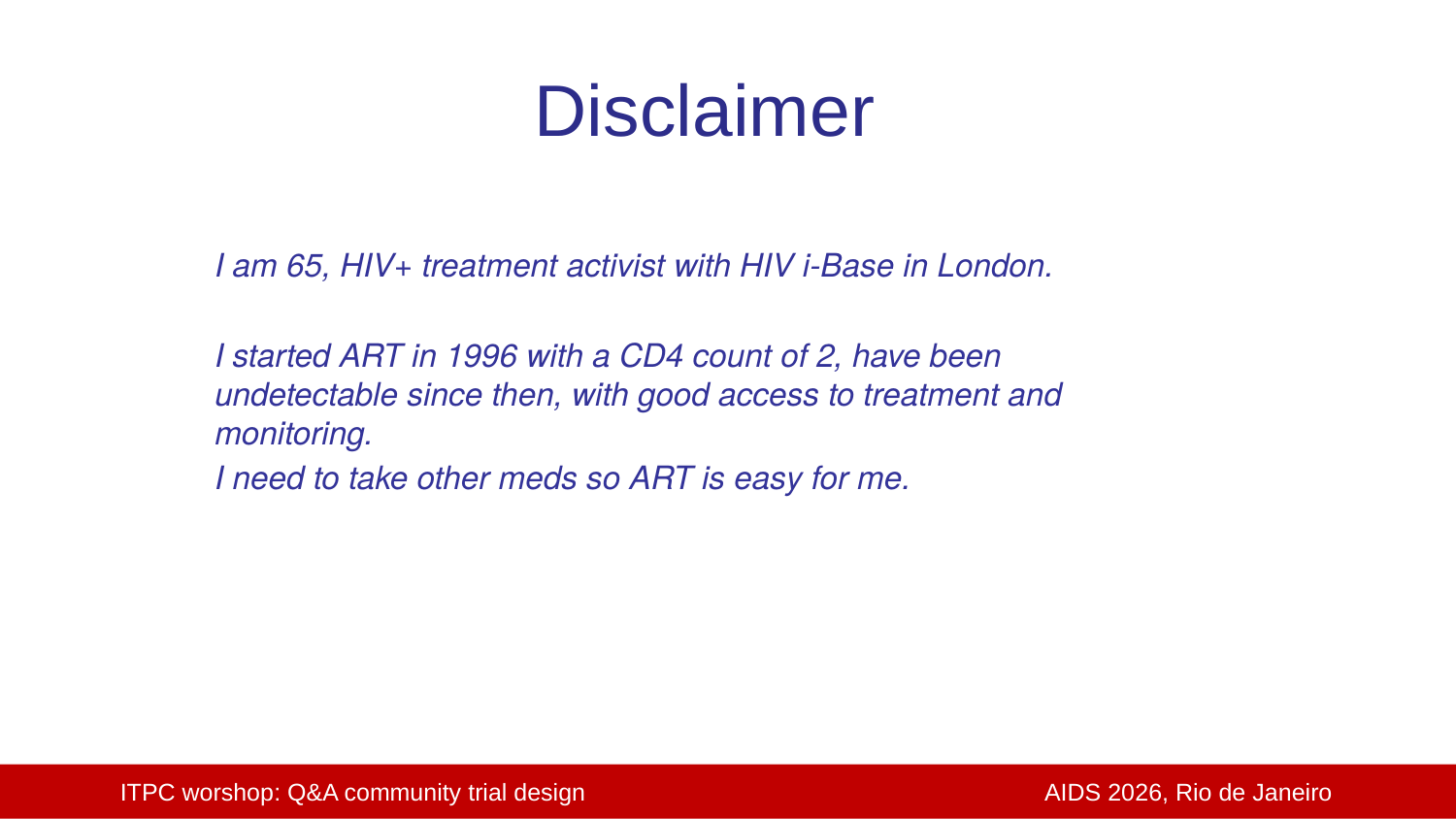

Disclaimer
I am 65, HIV+ treatment activist with HIV i-Base in London.

I started ART in 1996 with a CD4 count of 2, have been undetectable since then, with good access to treatment and monitoring.
I need to take other meds so ART is easy for me.